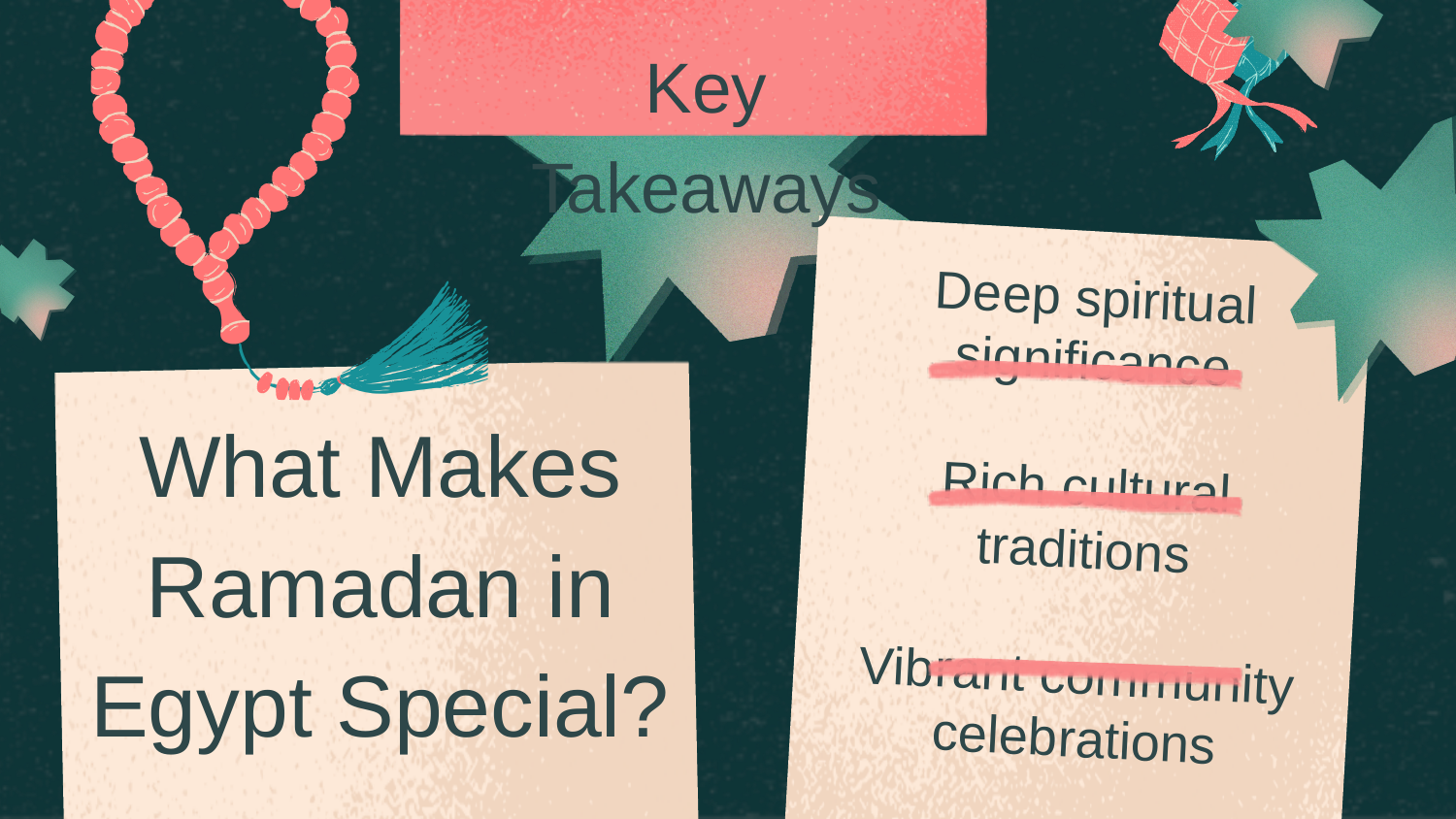

Key Takeaways

Deep spiritual significance

Rich cultural traditions

Vibrant community celebrations

Unwavering spirit of giving

What Makes Ramadan in Egypt Special?